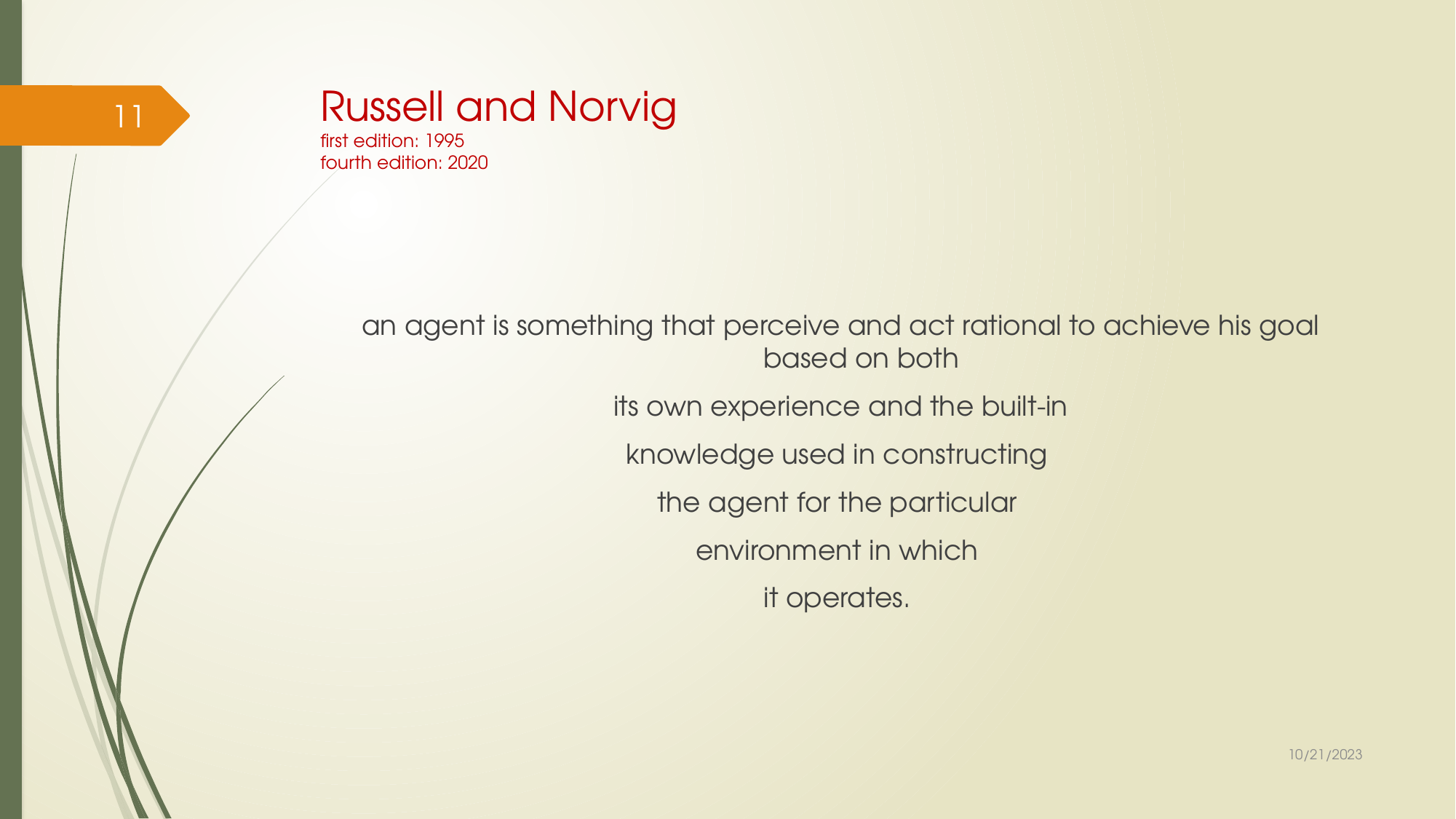

# Russell and Norvig first edition: 1995 fourth edition: 2020
11

an agent is something that perceive and act rational to achieve his goal based on both
 its own experience and the built-in
knowledge used in constructing
the agent for the particular
environment in which
it operates.
10/21/2023